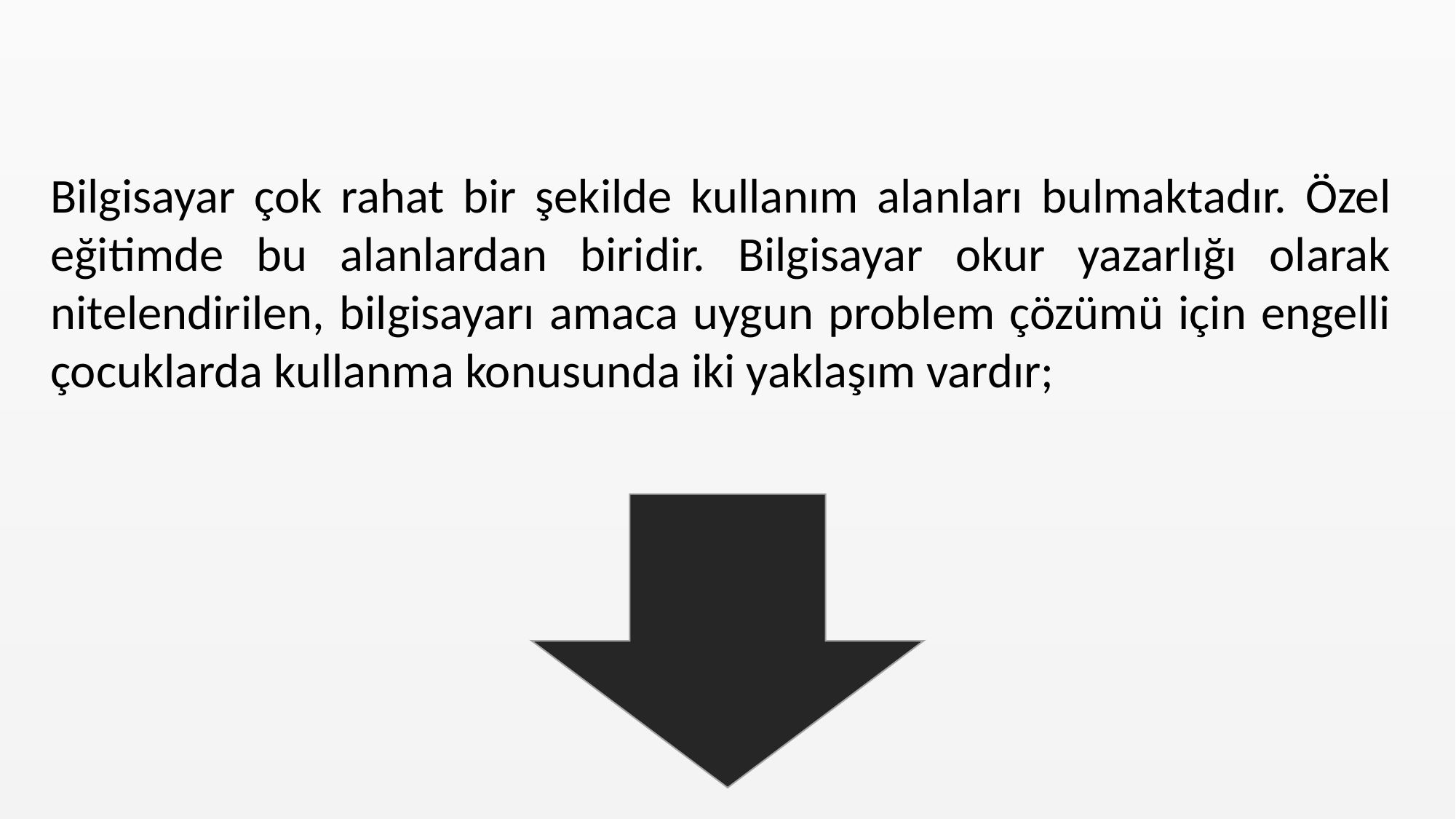

Bilgisayar çok rahat bir şekilde kullanım alanları bulmaktadır. Özel eğitimde bu alanlardan biridir. Bilgisayar okur yazarlığı olarak nitelendirilen, bilgisayarı amaca uygun problem çözümü için engelli çocuklarda kullanma konusunda iki yaklaşım vardır;